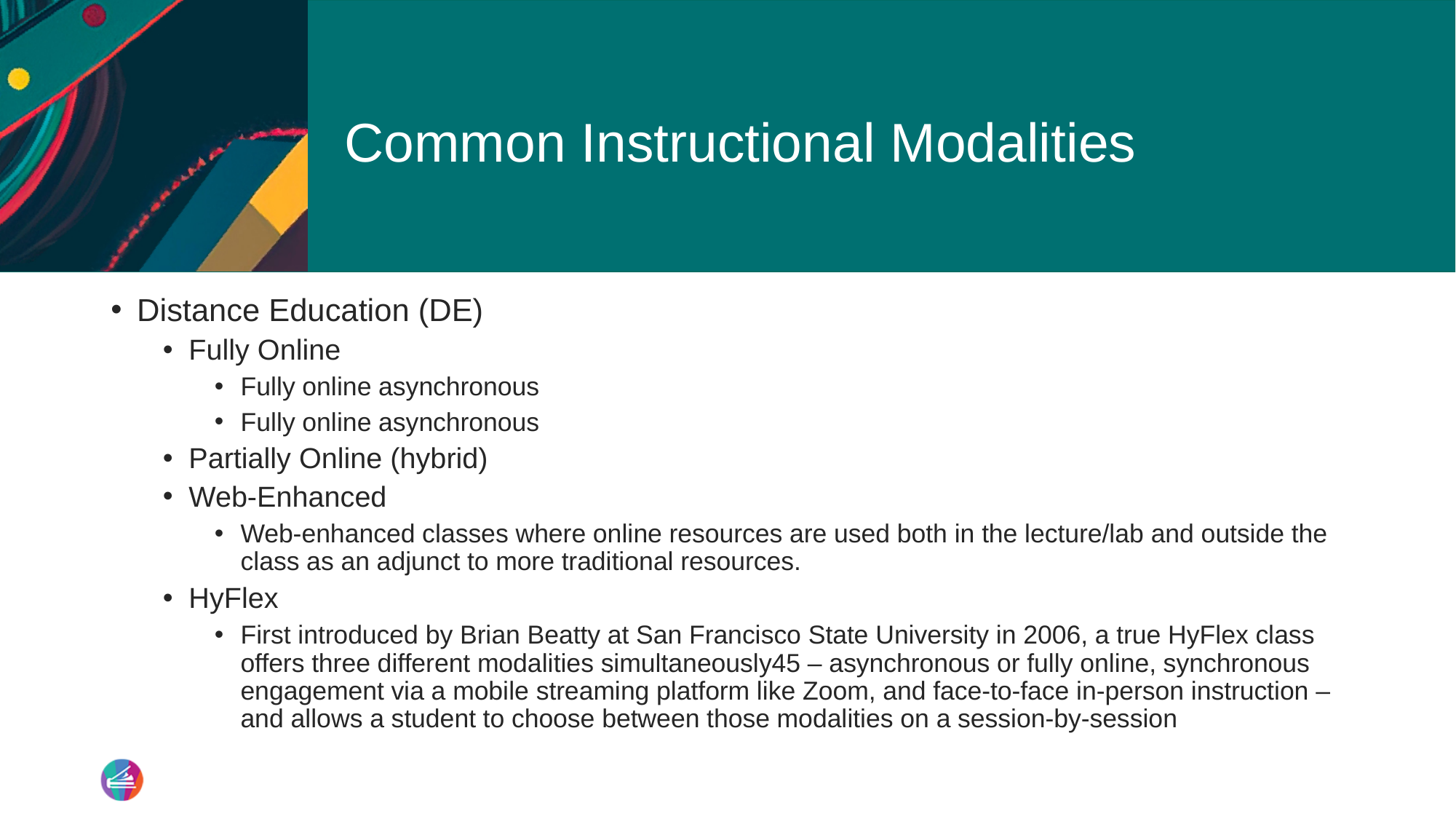

# Common Instructional Modalities
Distance Education (DE)
Fully Online
Fully online asynchronous
Fully online asynchronous
Partially Online (hybrid)
Web-Enhanced
Web-enhanced classes where online resources are used both in the lecture/lab and outside the class as an adjunct to more traditional resources.
HyFlex
First introduced by Brian Beatty at San Francisco State University in 2006, a true HyFlex class offers three different modalities simultaneously45 – asynchronous or fully online, synchronous engagement via a mobile streaming platform like Zoom, and face-to-face in-person instruction – and allows a student to choose between those modalities on a session-by-session